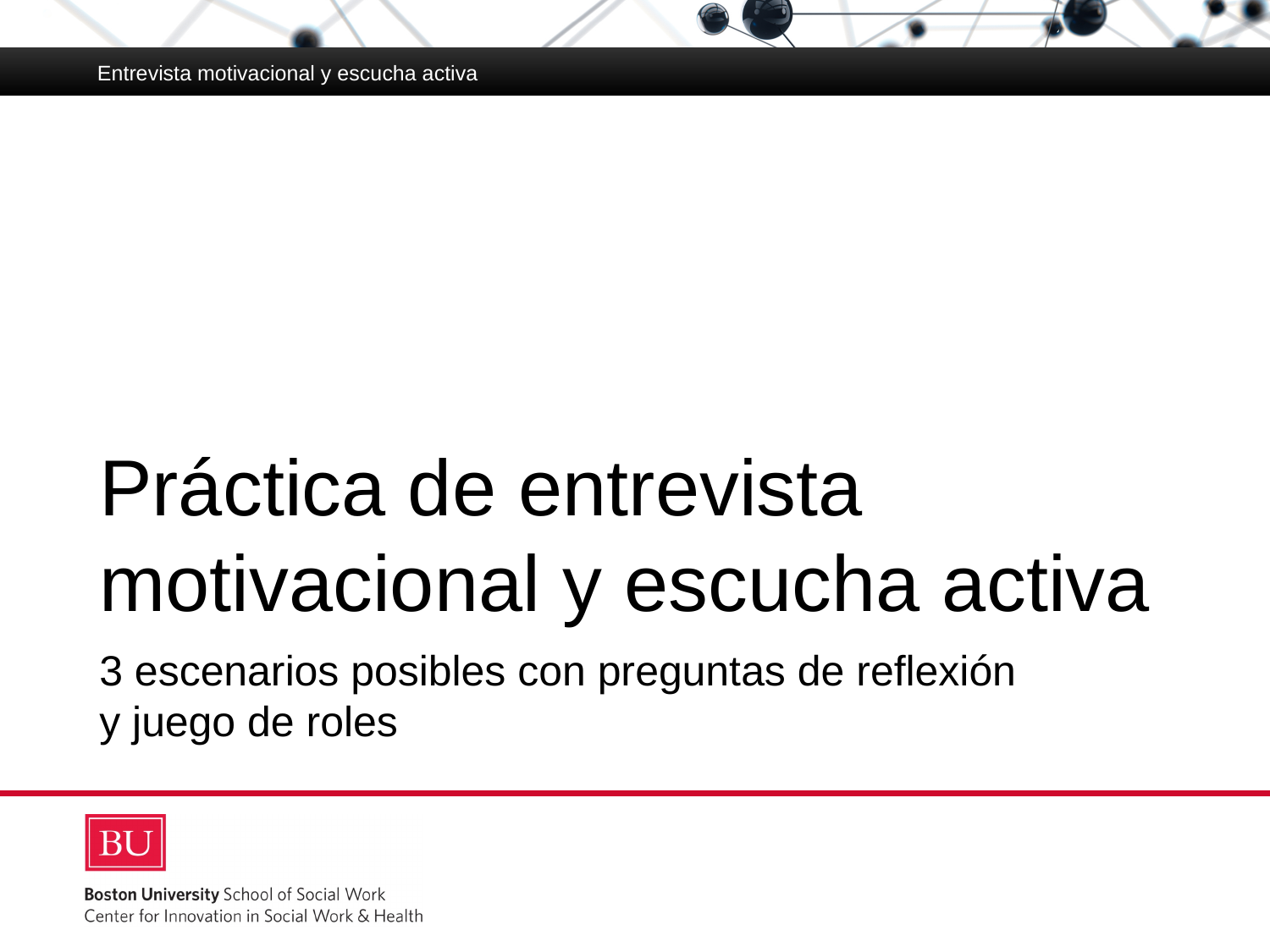

Entrevista motivacional y escucha activa
# Práctica de entrevista  motivacional y escucha activa
3 escenarios posibles con preguntas de reflexión
y juego de roles